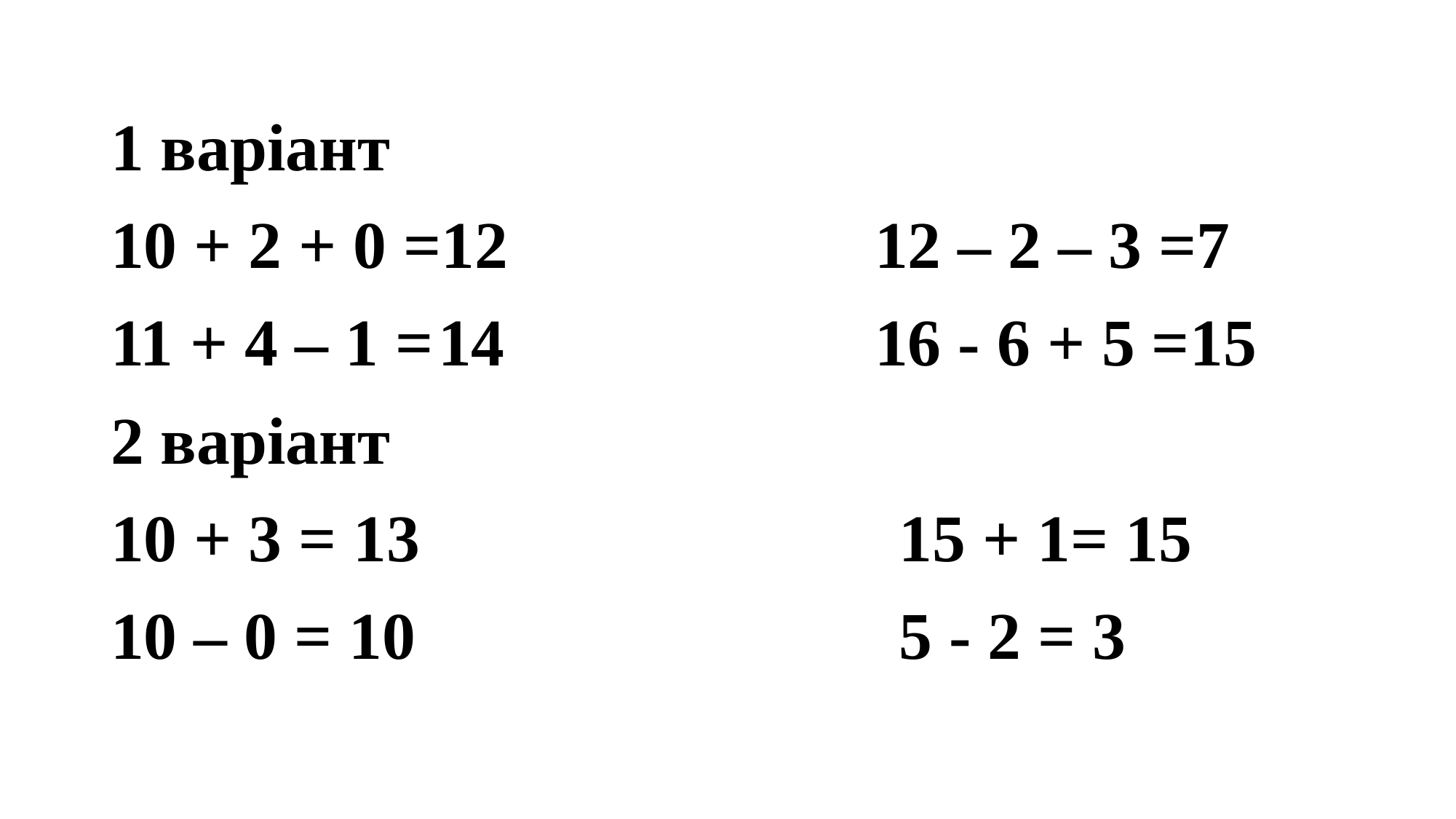

#
1 варіант
10 + 2 + 0 =12				12 – 2 – 3 =7
11 + 4 – 1 =	14				16 - 6 + 5 =15
2 варіант
10 + 3 = 13				        15 + 1= 15
10 – 0 = 10				        5 - 2 = 3